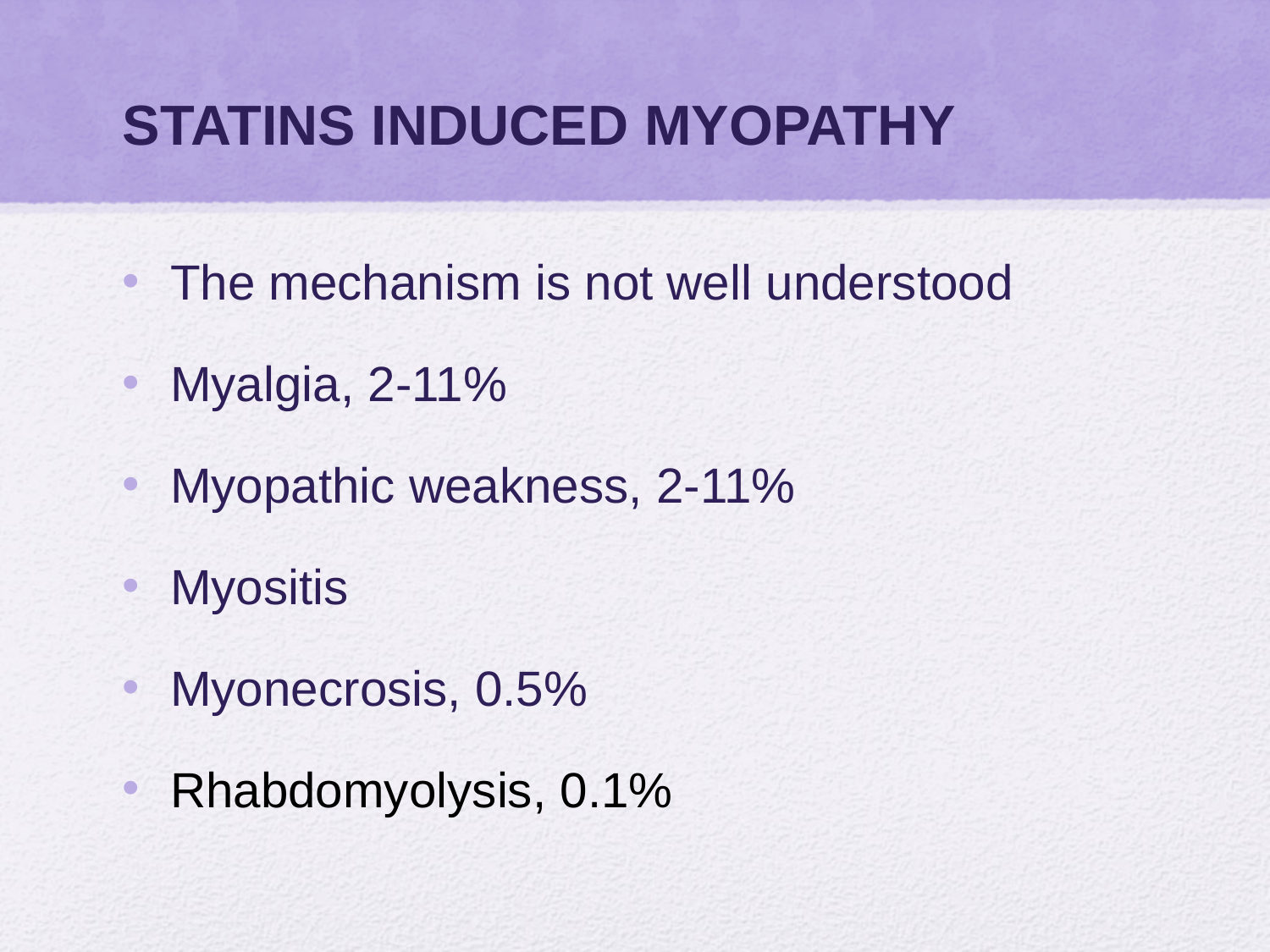

# STATINS INDUCED MYOPATHY
The mechanism is not well understood
Myalgia, 2-11%
Myopathic weakness, 2-11%
Myositis
Myonecrosis, 0.5%
Rhabdomyolysis, 0.1%